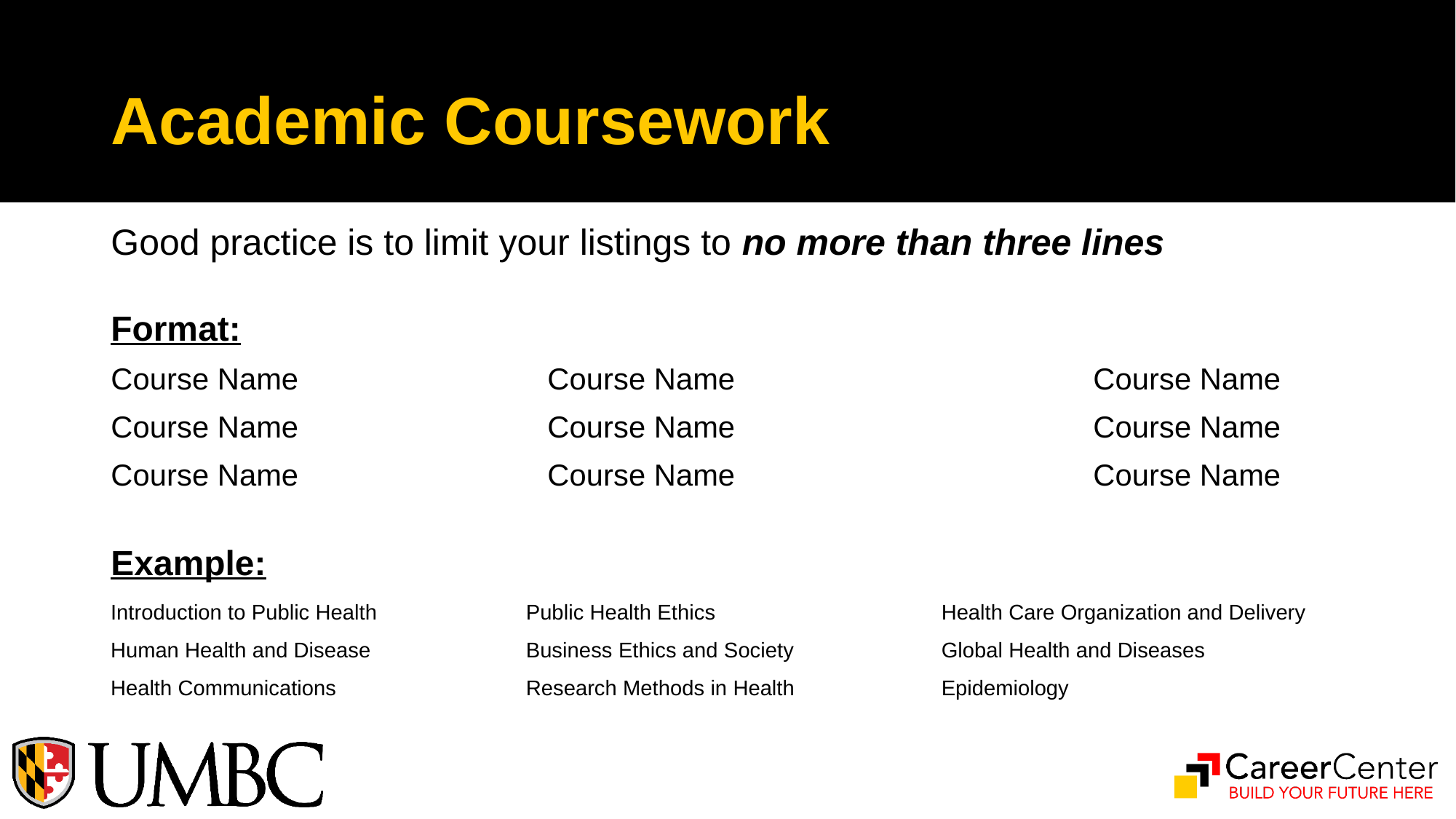

# Academic Coursework
Good practice is to limit your listings to no more than three lines
Format:
Course Name 			Course Name 				Course Name
Course Name 			Course Name 				Course Name
Course Name 			Course Name 				Course Name
Example:
Introduction to Public Health
Human Health and Disease
Health Communications

Public Health Ethics
Business Ethics and Society
Research Methods in Health

Health Care Organization and Delivery
Global Health and Diseases
Epidemiology